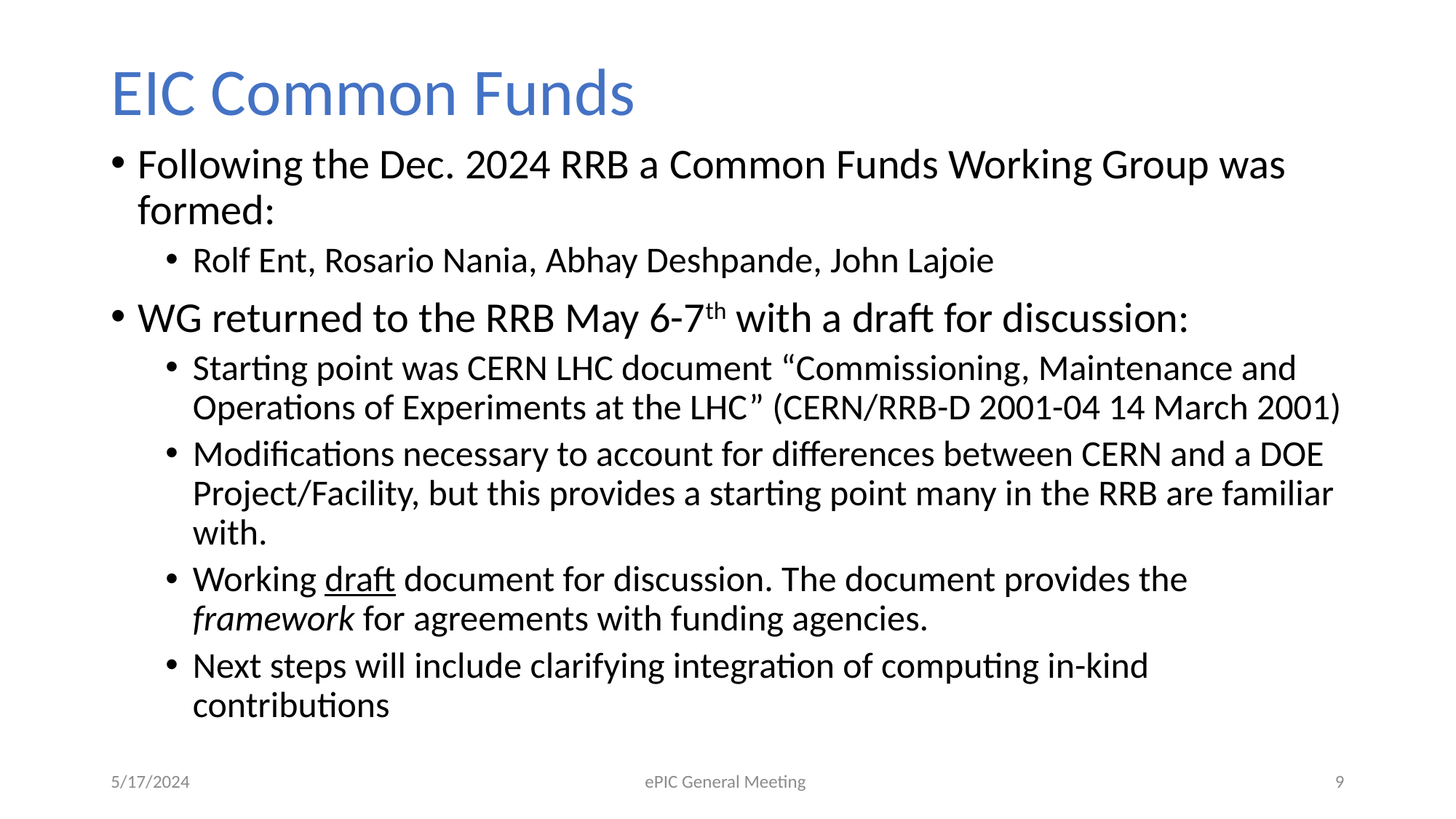

# EIC Common Funds
Following the Dec. 2024 RRB a Common Funds Working Group was formed:
Rolf Ent, Rosario Nania, Abhay Deshpande, John Lajoie
WG returned to the RRB May 6-7th with a draft for discussion:
Starting point was CERN LHC document “Commissioning, Maintenance and Operations of Experiments at the LHC” (CERN/RRB-D 2001-04 14 March 2001)
Modifications necessary to account for differences between CERN and a DOE Project/Facility, but this provides a starting point many in the RRB are familiar with.
Working draft document for discussion. The document provides the framework for agreements with funding agencies.
Next steps will include clarifying integration of computing in-kind contributions
5/17/2024
ePIC General Meeting
9